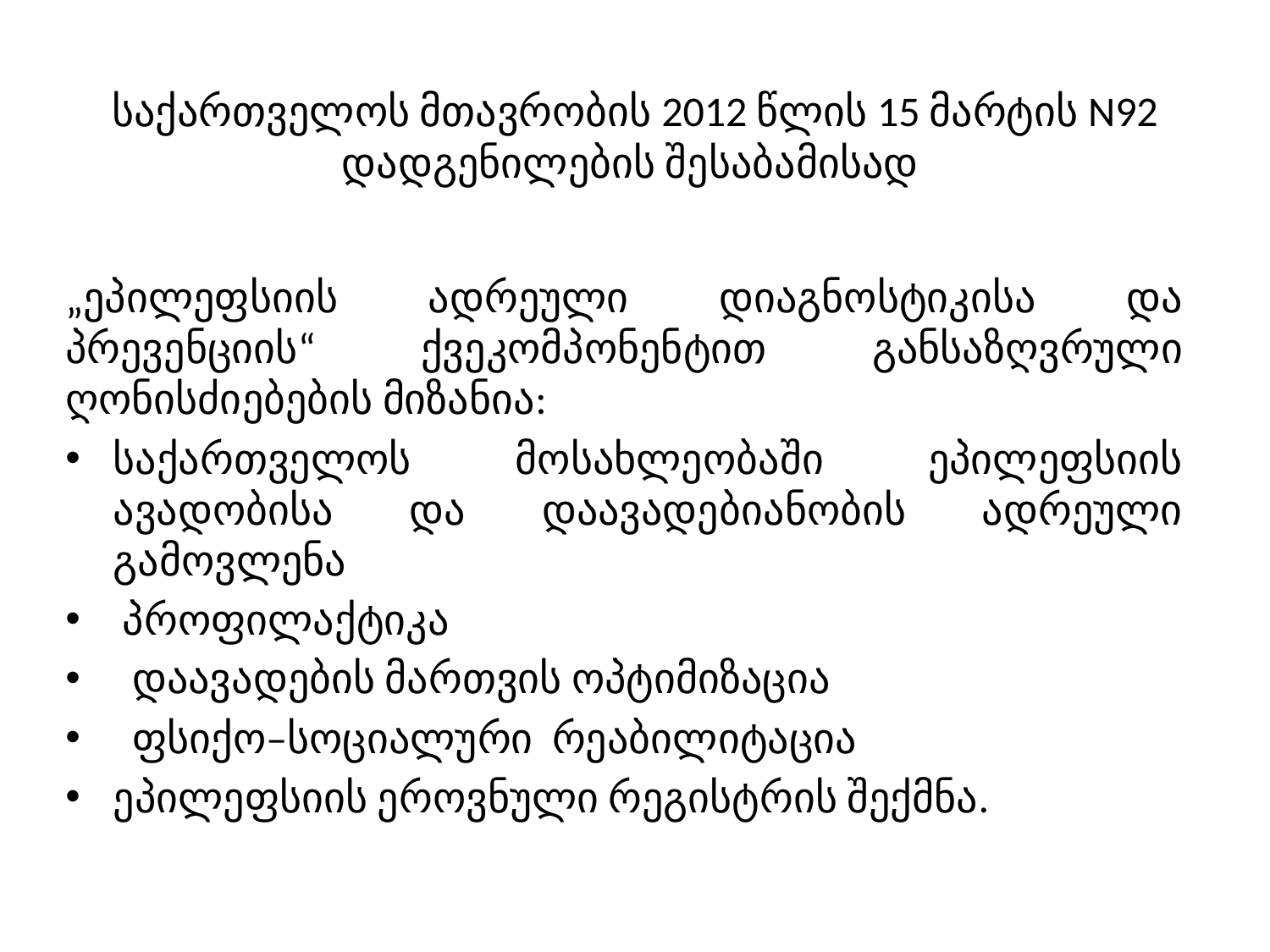

# საქართველოს მთავრობის 2012 წლის 15 მარტის N92 დადგენილების შესაბამისად
„ეპილეფსიის ადრეული დიაგნოსტიკისა და პრევენციის“ ქვეკომპონენტით განსაზღვრული ღონისძიებების მიზანია:
საქართველოს მოსახლეობაში ეპილეფსიის ავადობისა და დაავადებიანობის ადრეული გამოვლენა
 პროფილაქტიკა
  დაავადების მართვის ოპტიმიზაცია
  ფსიქო–სოციალური  რეაბილიტაცია
ეპილეფსიის ეროვნული რეგისტრის შექმნა.